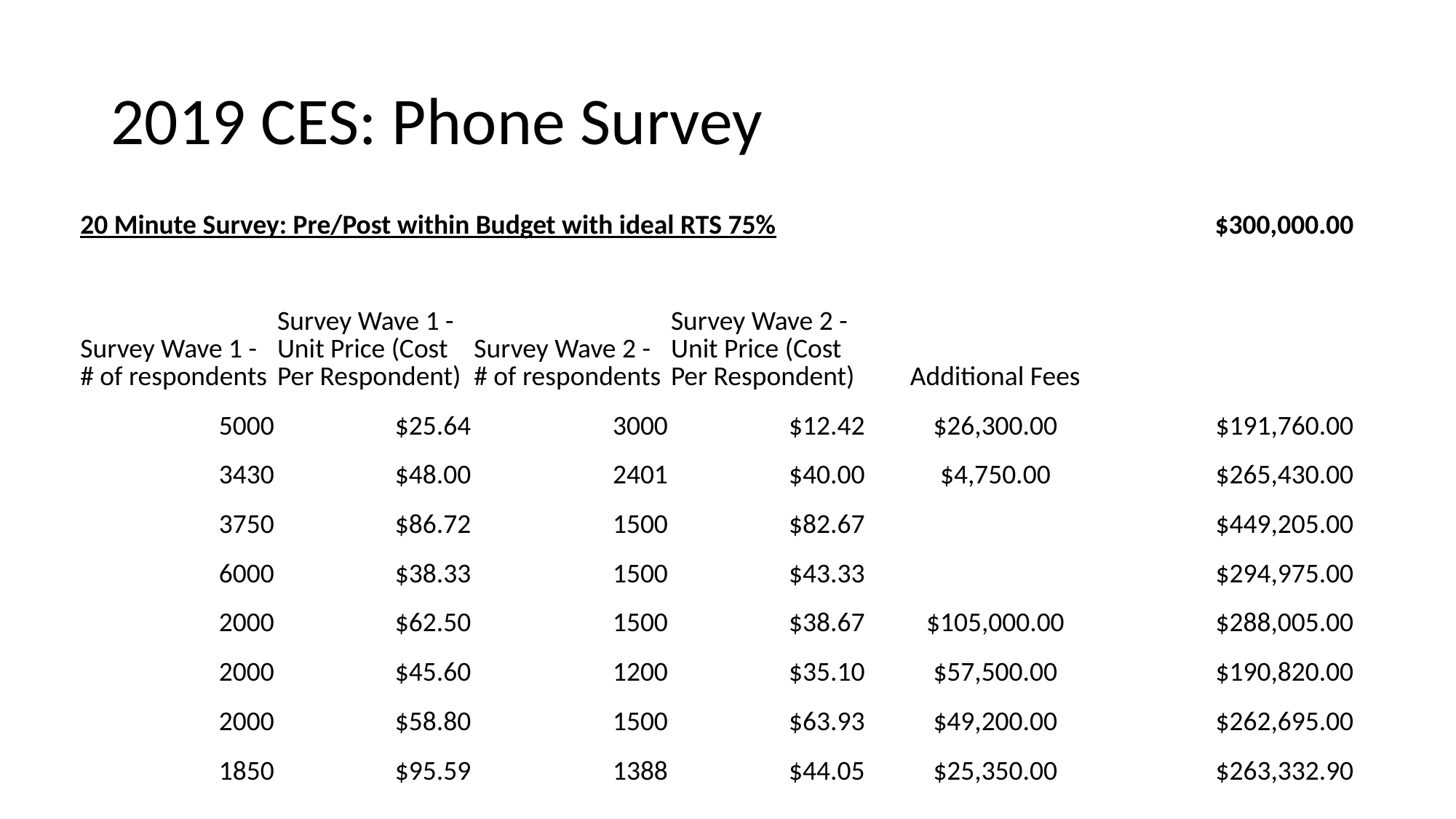

# 2019 CES: Phone Survey
| 20 Minute Survey: Pre/Post within Budget with ideal RTS 75% |  |  |  |  |  | $300,000.00 |
| --- | --- | --- | --- | --- | --- | --- |
| Survey Wave 1 - # of respondents | Survey Wave 1 - Unit Price (Cost Per Respondent) | Survey Wave 2 - # of respondents | Survey Wave 2 - Unit Price (Cost Per Respondent) | Additional Fees |  |  |
| 5000 | $25.64 | 3000 | $12.42 | $26,300.00 |  | $191,760.00 |
| 3430 | $48.00 | 2401 | $40.00 | $4,750.00 |  | $265,430.00 |
| 3750 | $86.72 | 1500 | $82.67 |  |  | $449,205.00 |
| 6000 | $38.33 | 1500 | $43.33 |  |  | $294,975.00 |
| 2000 | $62.50 | 1500 | $38.67 | $105,000.00 |  | $288,005.00 |
| 2000 | $45.60 | 1200 | $35.10 | $57,500.00 |  | $190,820.00 |
| 2000 | $58.80 | 1500 | $63.93 | $49,200.00 |  | $262,695.00 |
| 1850 | $95.59 | 1388 | $44.05 | $25,350.00 |  | $263,332.90 |